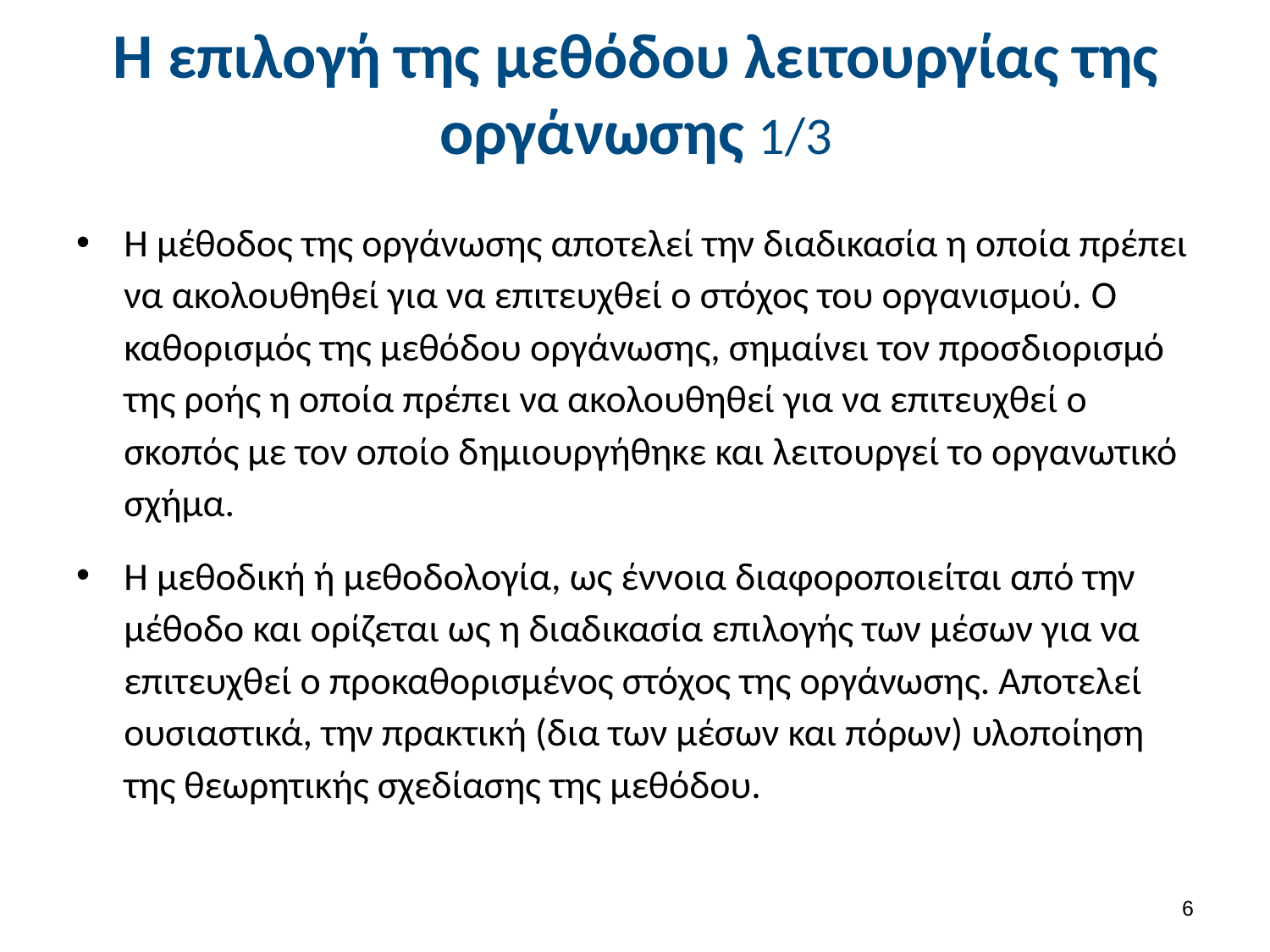

# H επιλογή της μεθόδου λειτουργίας της οργάνωσης 1/3
H μέθοδος της οργάνωσης αποτελεί την διαδικασία η οποία πρέπει να ακολουθηθεί για να επιτευχθεί ο στόχος του οργανισμού. O καθορισμός της μεθόδου οργάνωσης, σημαίνει τον προσδιορισμό της ροής η οποία πρέπει να ακολουθηθεί για να επιτευχθεί ο σκοπός με τον οποίο δημιουργήθηκε και λειτουργεί το οργανωτικό σχήμα.
H μεθοδική ή μεθοδολογία, ως έννοια διαφοροποιείται από την μέθοδο και ορίζεται ως η διαδικασία επιλογής των μέσων για να επιτευχθεί ο προκαθορισμένος στόχος της οργάνωσης. Αποτελεί ουσιαστικά, την πρακτική (δια των μέσων και πόρων) υλοποίηση της θεωρητικής σχεδίασης της μεθόδου.
6